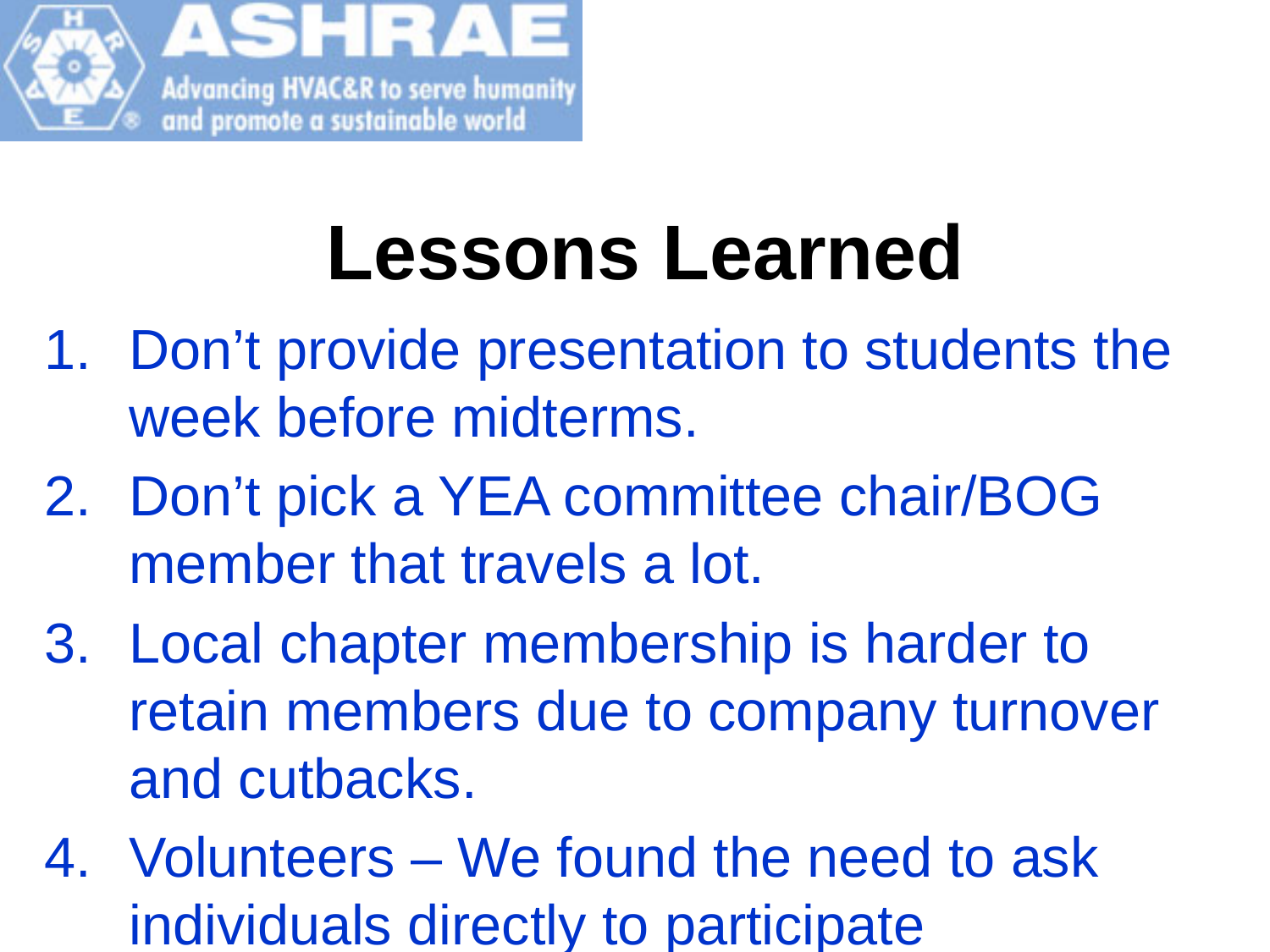

# Lessons Learned
Don’t provide presentation to students the week before midterms.
Don’t pick a YEA committee chair/BOG member that travels a lot.
Local chapter membership is harder to retain members due to company turnover and cutbacks.
Volunteers – We found the need to ask individuals directly to participate